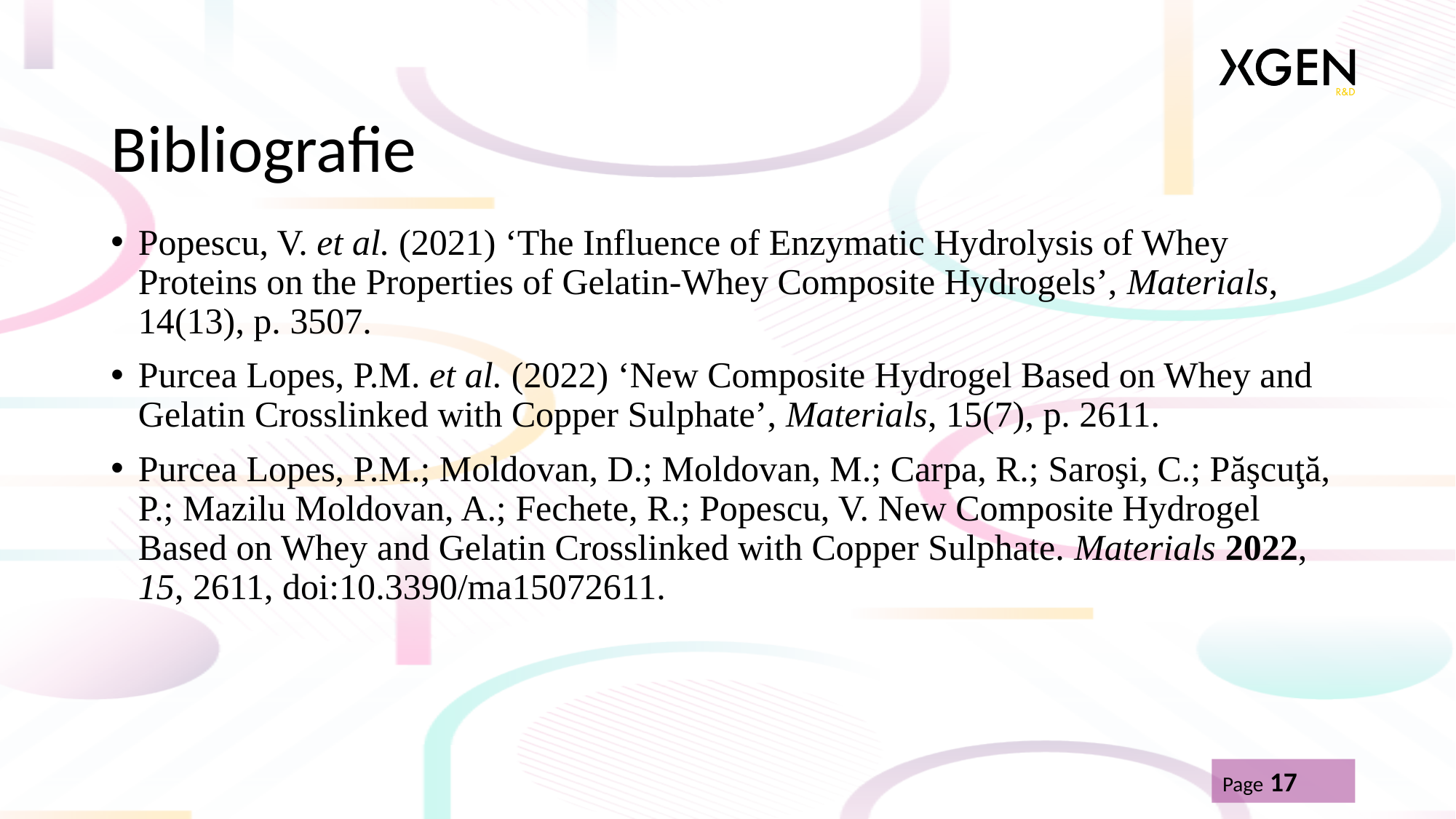

# Bibliografie
Popescu, V. et al. (2021) ‘The Influence of Enzymatic Hydrolysis of Whey Proteins on the Properties of Gelatin-Whey Composite Hydrogels’, Materials, 14(13), p. 3507.
Purcea Lopes, P.M. et al. (2022) ‘New Composite Hydrogel Based on Whey and Gelatin Crosslinked with Copper Sulphate’, Materials, 15(7), p. 2611.
Purcea Lopes, P.M.; Moldovan, D.; Moldovan, M.; Carpa, R.; Saroşi, C.; Păşcuţă, P.; Mazilu Moldovan, A.; Fechete, R.; Popescu, V. New Composite Hydrogel Based on Whey and Gelatin Crosslinked with Copper Sulphate. Materials 2022, 15, 2611, doi:10.3390/ma15072611.
Page 17